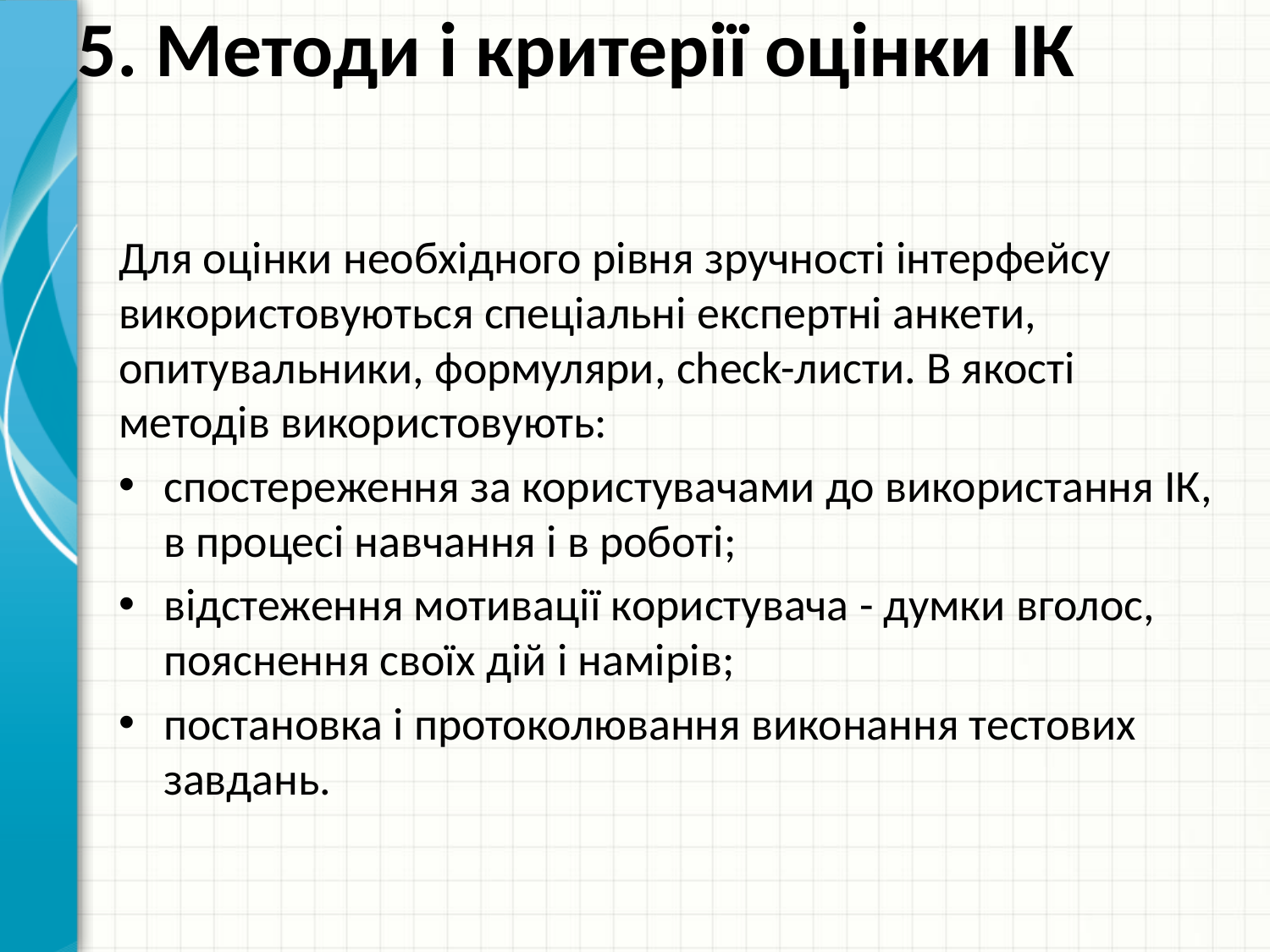

# 5. Методи і критерії оцінки ІК
Для оцінки необхідного рівня зручності інтерфейсу використовуються спеціальні експертні анкети, опитувальники, формуляри, check-листи. В якості методів використовують:
спостереження за користувачами до використання ІК, в процесі навчання і в роботі;
відстеження мотивації користувача - думки вголос, пояснення своїх дій і намірів;
постановка і протоколювання виконання тестових завдань.